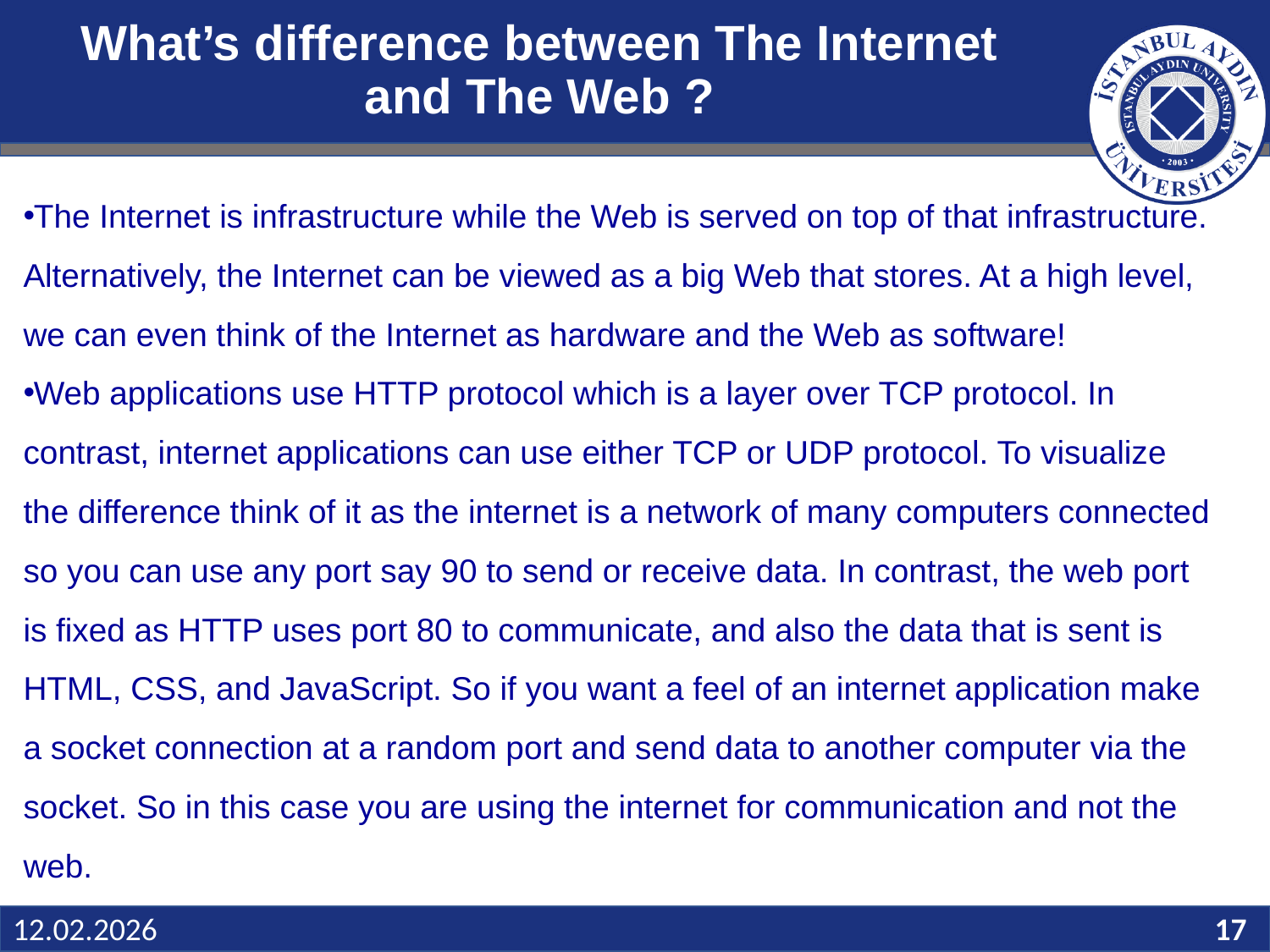

# What’s difference between The Internet and The Web ?
The Internet is infrastructure while the Web is served on top of that infrastructure. Alternatively, the Internet can be viewed as a big Web that stores. At a high level, we can even think of the Internet as hardware and the Web as software!
Web applications use HTTP protocol which is a layer over TCP protocol. In contrast, internet applications can use either TCP or UDP protocol. To visualize the difference think of it as the internet is a network of many computers connected so you can use any port say 90 to send or receive data. In contrast, the web port is fixed as HTTP uses port 80 to communicate, and also the data that is sent is HTML, CSS, and JavaScript. So if you want a feel of an internet application make a socket connection at a random port and send data to another computer via the socket. So in this case you are using the internet for communication and not the web.

Slide 17
12.02.2026